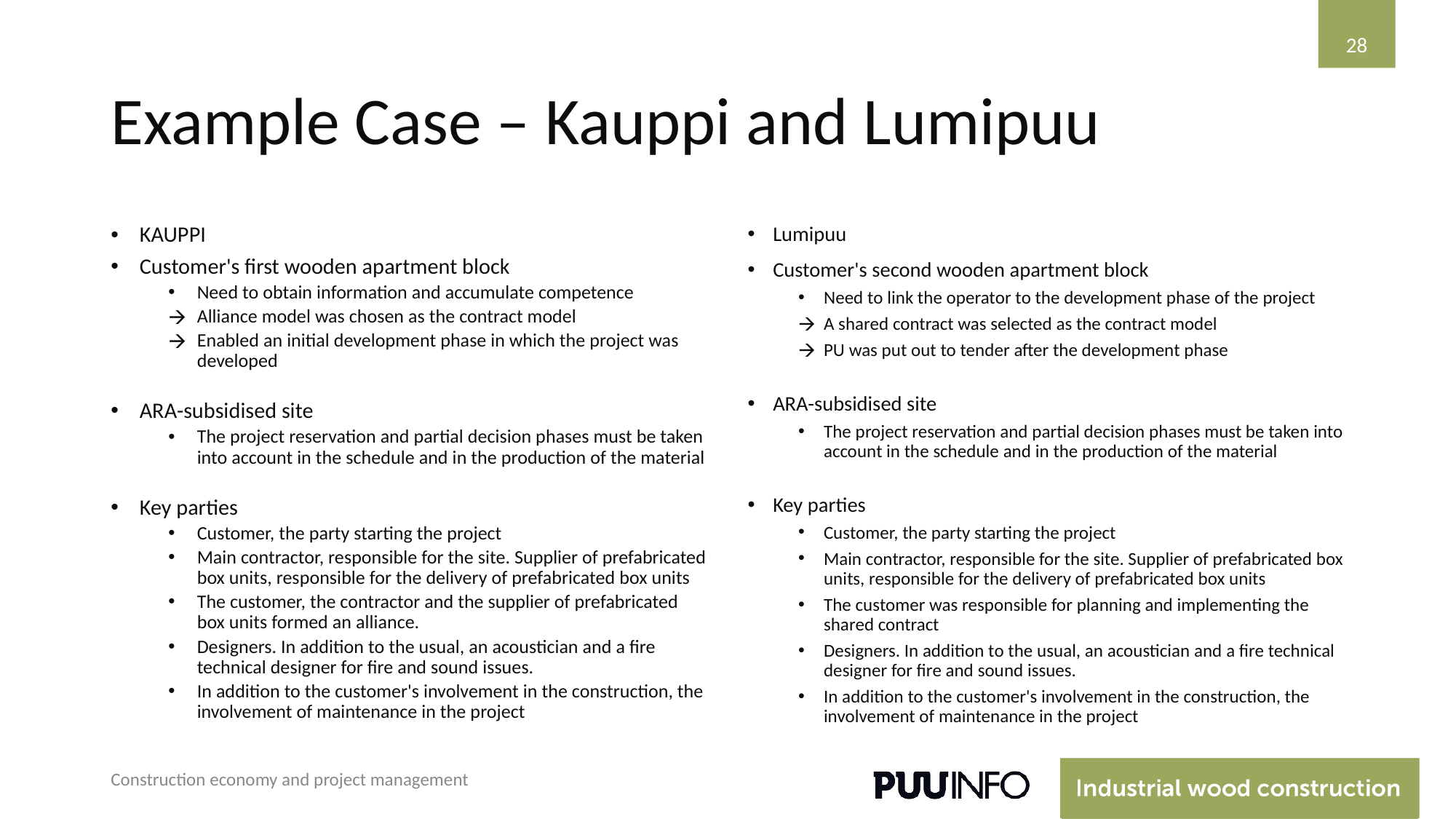

28
# Example Case – Kauppi and Lumipuu

KAUPPI
Customer's first wooden apartment block
Need to obtain information and accumulate competence
Alliance model was chosen as the contract model
Enabled an initial development phase in which the project was developed
ARA-subsidised site
The project reservation and partial decision phases must be taken into account in the schedule and in the production of the material
Key parties
Customer, the party starting the project
Main contractor, responsible for the site. Supplier of prefabricated box units, responsible for the delivery of prefabricated box units
The customer, the contractor and the supplier of prefabricated box units formed an alliance.
Designers. In addition to the usual, an acoustician and a fire technical designer for fire and sound issues.
In addition to the customer's involvement in the construction, the involvement of maintenance in the project

Lumipuu
Customer's second wooden apartment block
Need to link the operator to the development phase of the project
A shared contract was selected as the contract model
PU was put out to tender after the development phase
ARA-subsidised site
The project reservation and partial decision phases must be taken into account in the schedule and in the production of the material
Key parties
Customer, the party starting the project
Main contractor, responsible for the site. Supplier of prefabricated box units, responsible for the delivery of prefabricated box units
The customer was responsible for planning and implementing the shared contract
Designers. In addition to the usual, an acoustician and a fire technical designer for fire and sound issues.
In addition to the customer's involvement in the construction, the involvement of maintenance in the project
Construction economy and project management